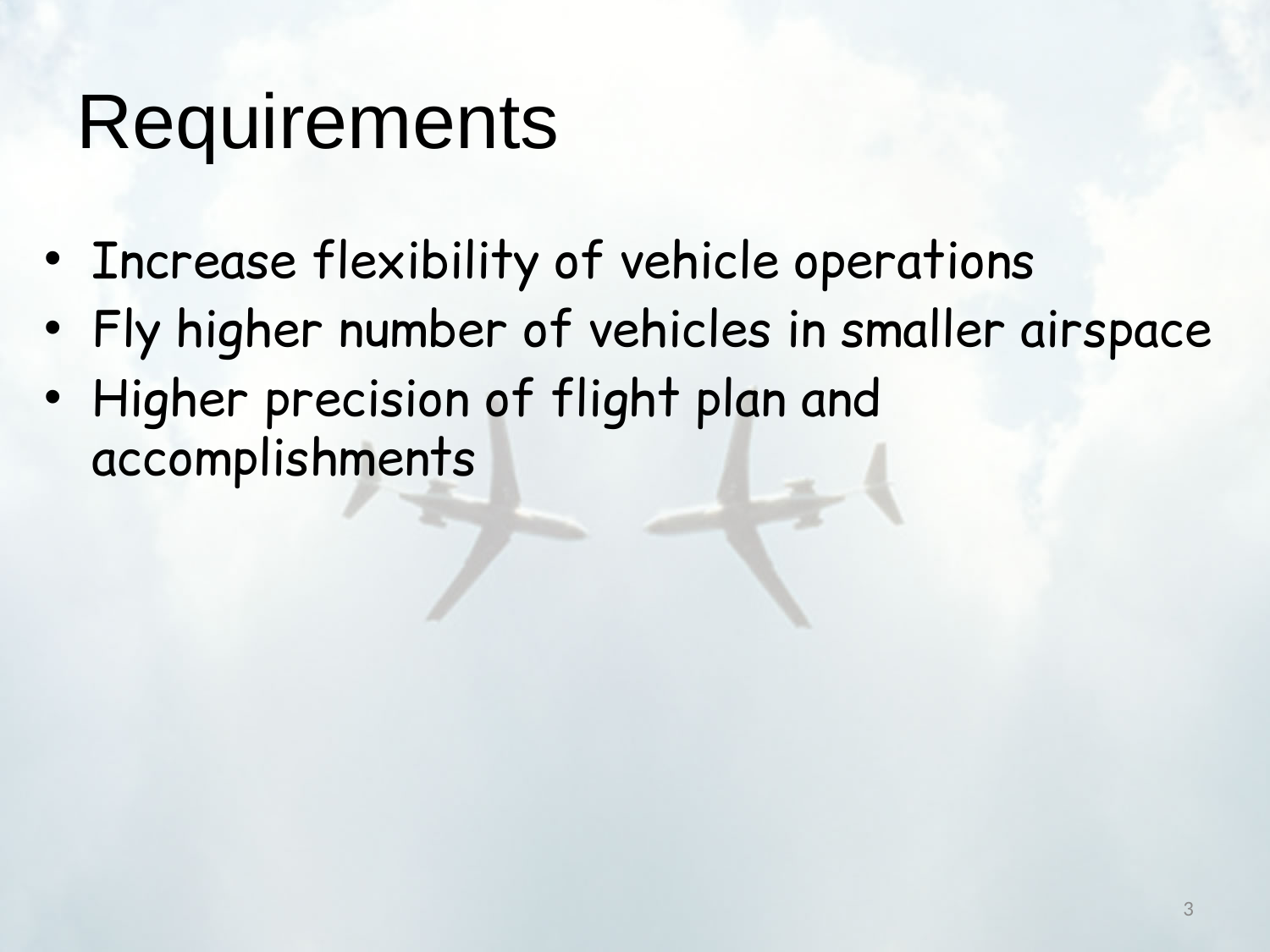

# Requirements
Increase flexibility of vehicle operations
Fly higher number of vehicles in smaller airspace
Higher precision of flight plan and accomplishments
3